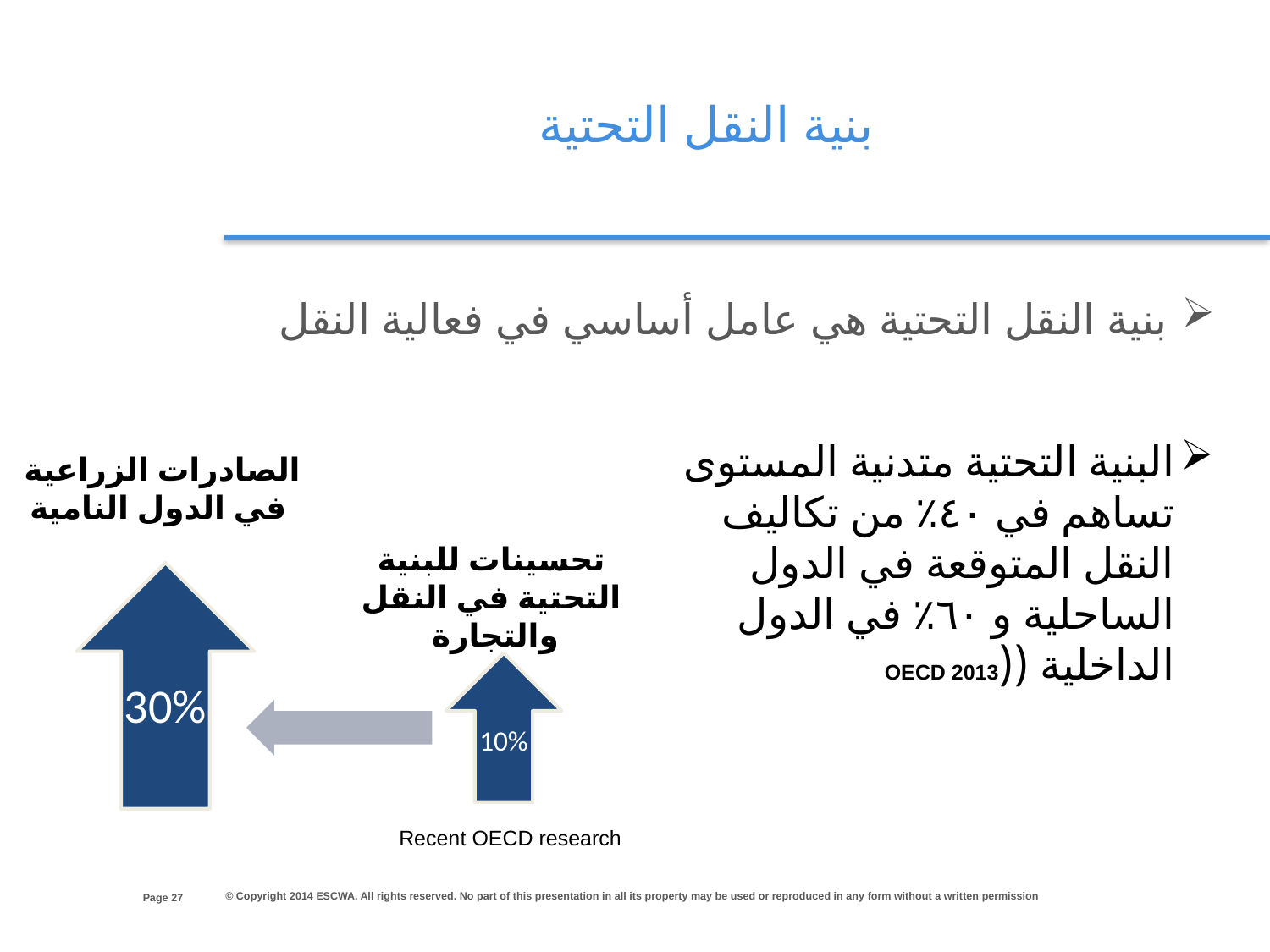

بنية النقل التحتية
بنية النقل التحتية هي عامل أساسي في فعالية النقل
البنية التحتية متدنية المستوى تساهم في ٤٠٪ من تكاليف النقل المتوقعة في الدول الساحلية و ٦٠٪ في الدول الداخلية ((OECD 2013
30%
10%
الصادرات الزراعية في الدول النامية
تحسينات للبنية التحتية في النقل والتجارة
Recent OECD research